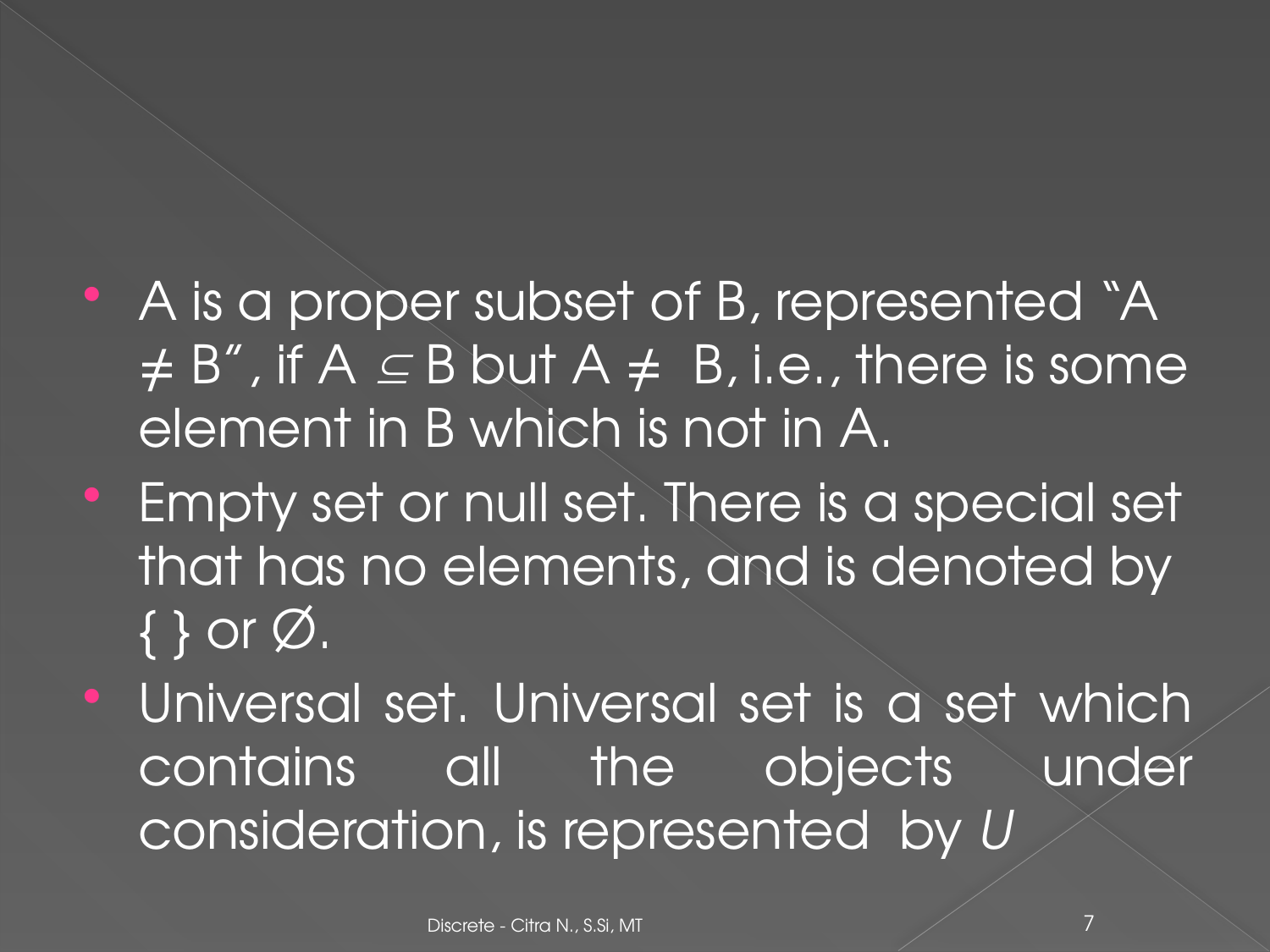

#
A is a proper subset of B, represented “A  ≠ B”, if A ⊆ B but A ≠  B, i.e., there is some element in B which is not in A.
Empty set or null set. There is a special set that has no elements, and is denoted by { } or Ø.
Universal set. Universal set is a set which contains all the objects under consideration, is represented  by U

Discrete - Citra N., S.Si, MT
7